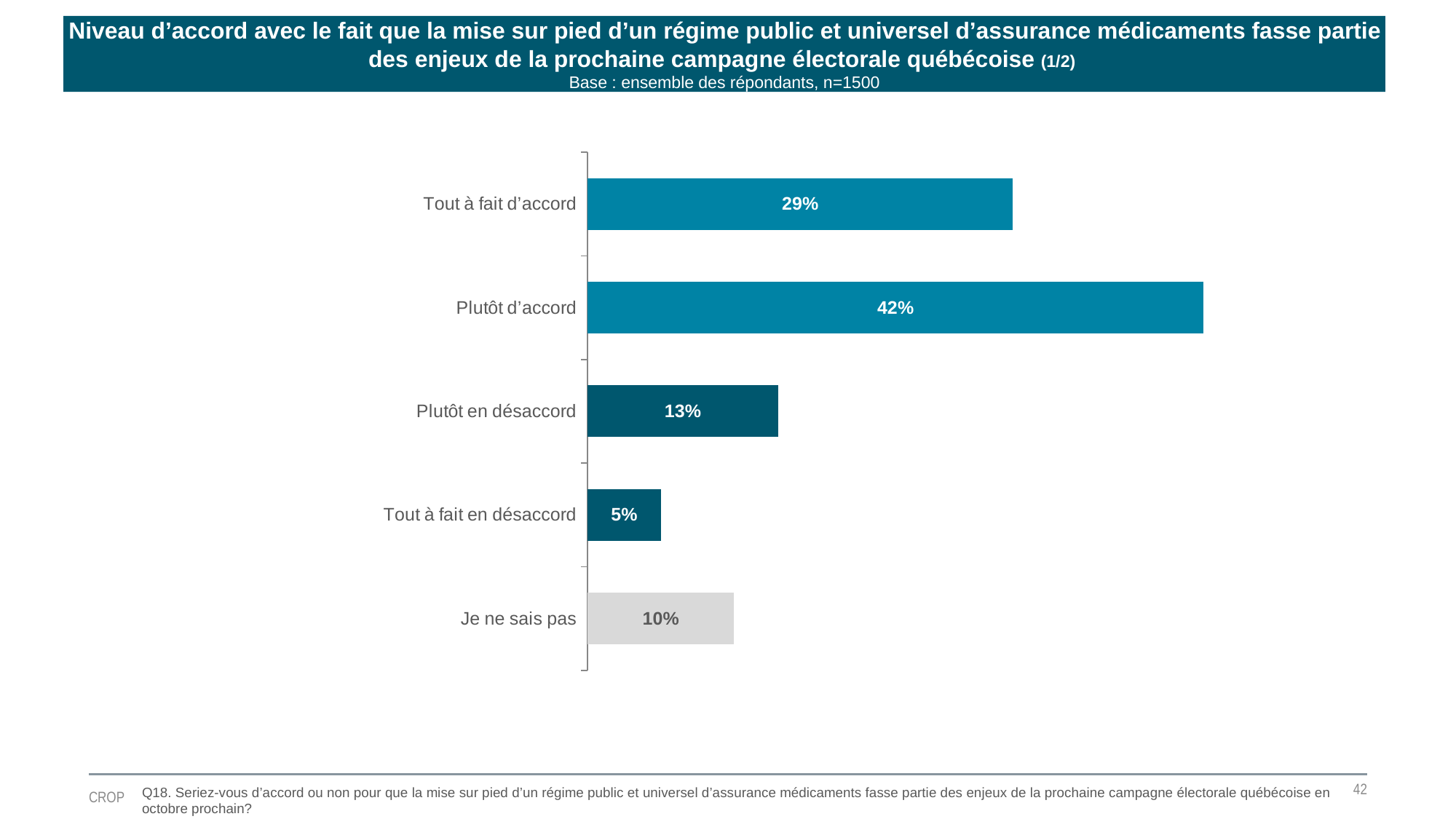

Niveau d’accord avec le fait que la mise sur pied d’un régime public et universel d’assurance médicaments fasse partie des enjeux de la prochaine campagne électorale québécoise (1/2)
Base : ensemble des répondants, n=1500

### Chart

| Category | Ventes |
|---|---|
| Tout à fait d’accord | 0.29 |
| Plutôt d’accord | 0.42 |
| Plutôt en désaccord | 0.13 |
| Tout à fait en désaccord | 0.05 |
| Je ne sais pas | 0.1 |
42
Q18. Seriez-vous d’accord ou non pour que la mise sur pied d’un régime public et universel d’assurance médicaments fasse partie des enjeux de la prochaine campagne électorale québécoise en octobre prochain?
CROP